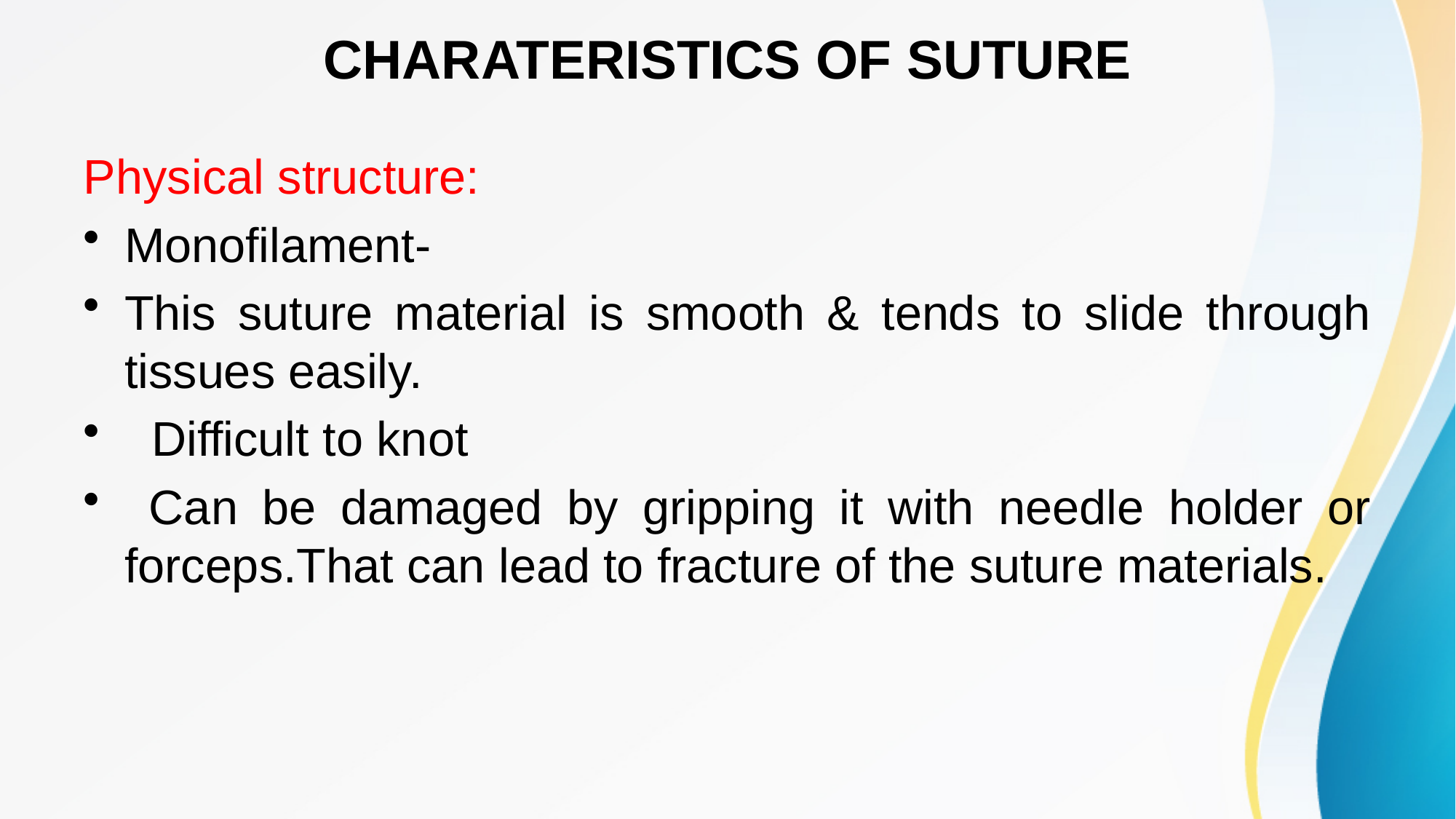

# CHARATERISTICS OF SUTURE
Physical structure:
Monofilament-
This suture material is smooth & tends to slide through tissues easily.
  Difficult to knot
 Can be damaged by gripping it with needle holder or forceps.That can lead to fracture of the suture materials.